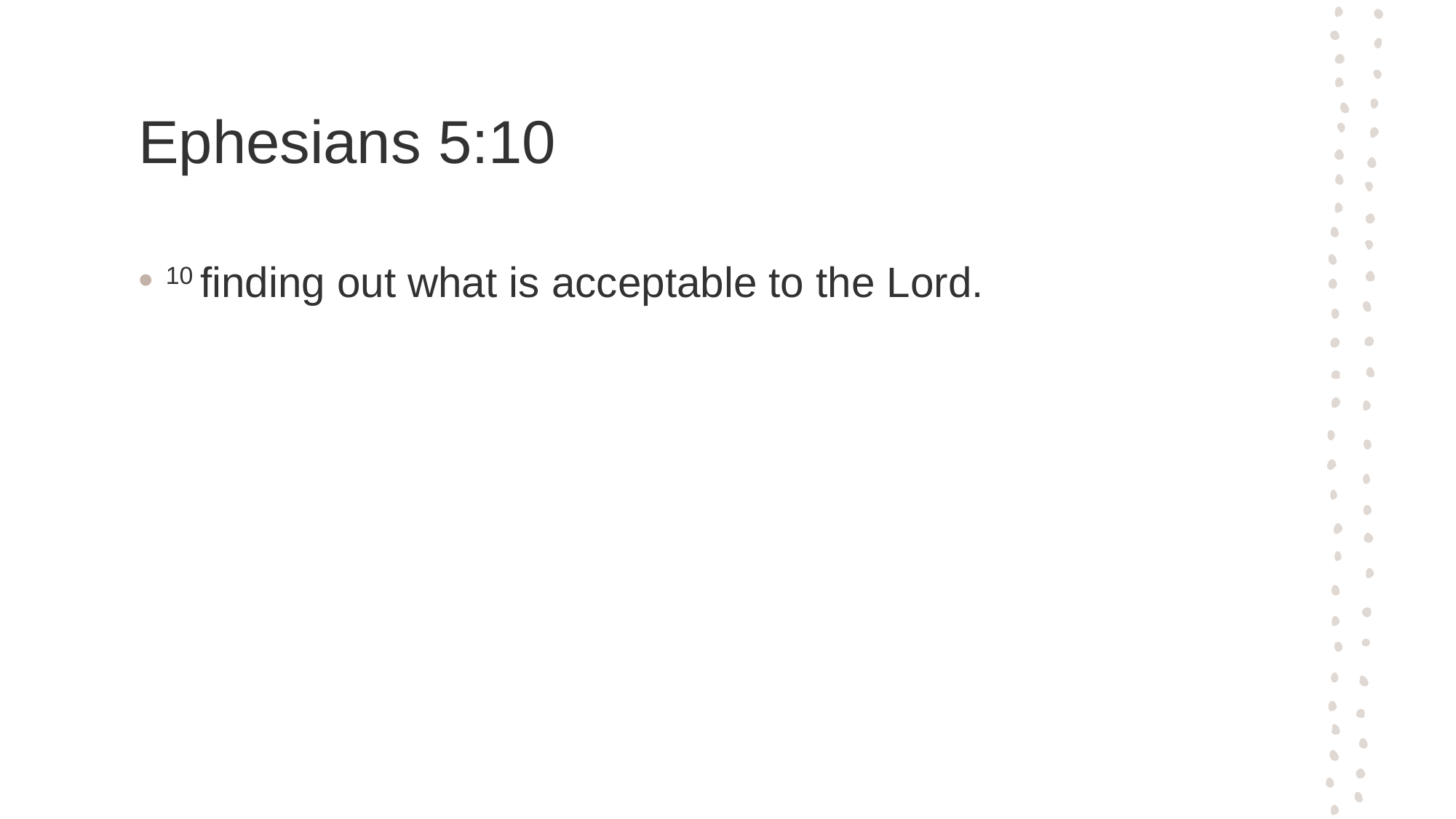

# Ephesians 5:10
10 finding out what is acceptable to the Lord.